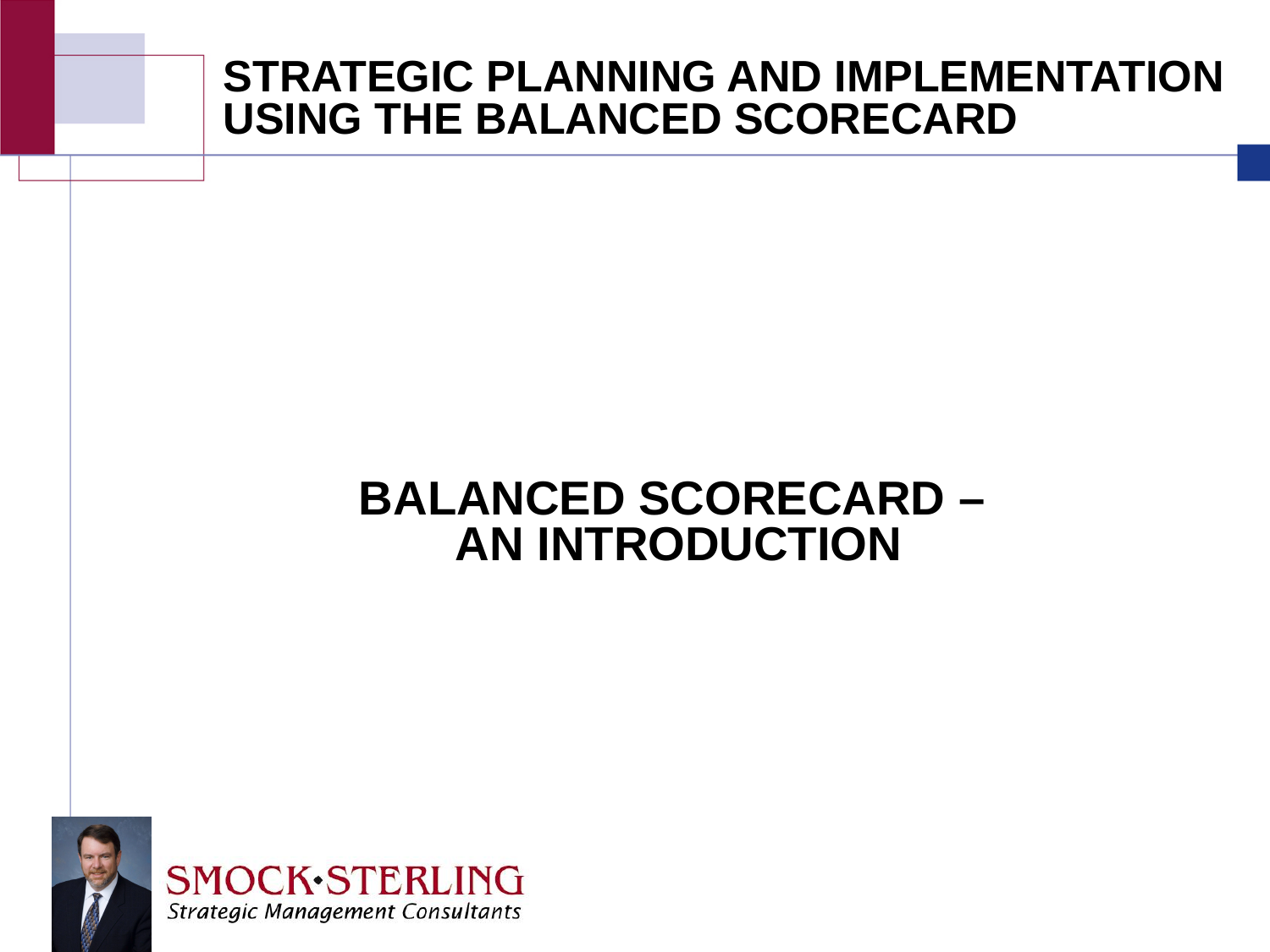

STRATEGIC PLANNING AND IMPLEMENTATION
USING THE BALANCED SCORECARD
BALANCED SCORECARD –
AN INTRODUCTION